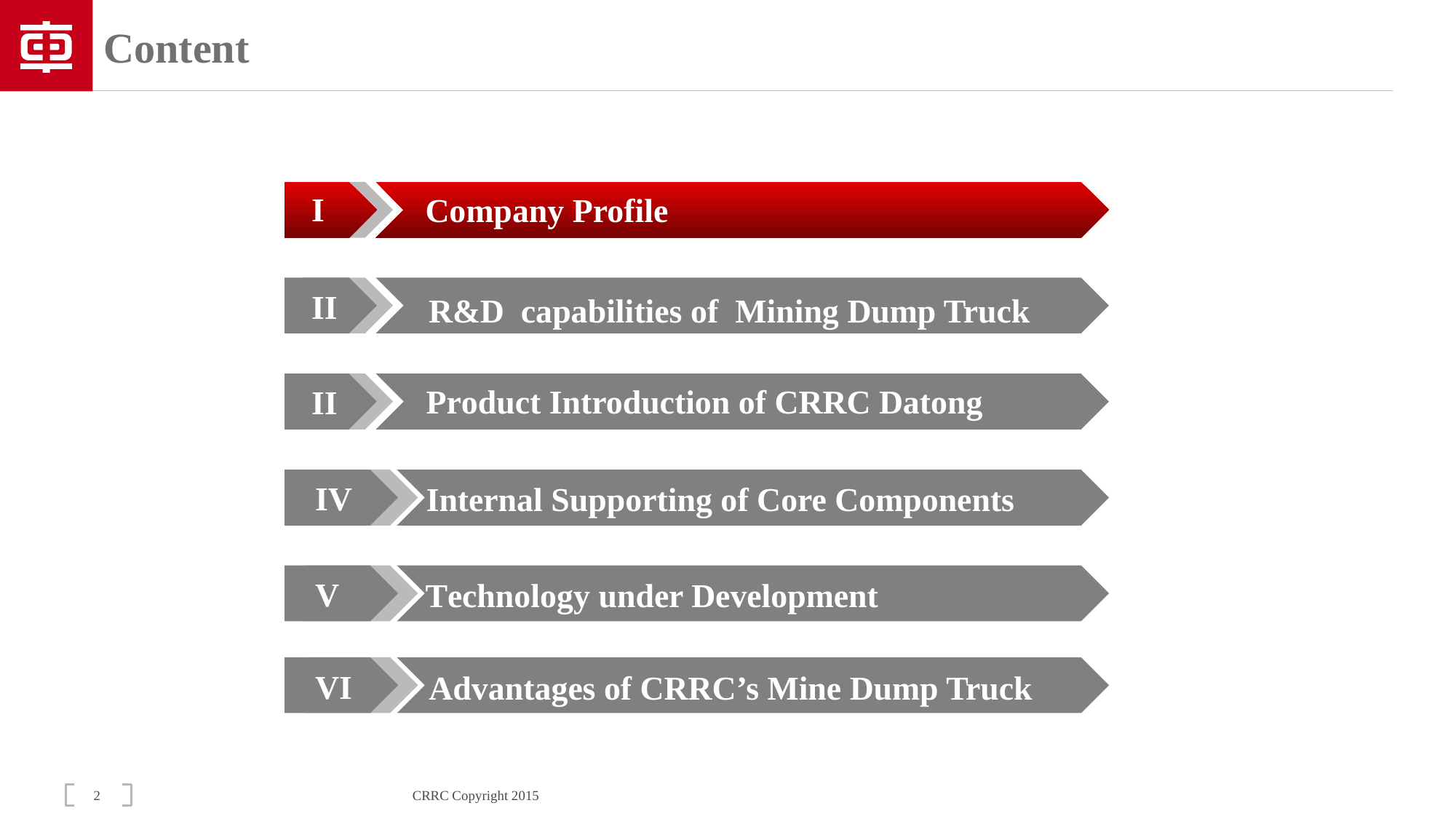

# Content

I
Company Profile
R&D  capabilities of Mining Dump Truck

II

Product Introduction of CRRC Datong
III

IV
Internal Supporting of Core Components

V
Technology under Development

VI
Advantages of CRRC’s Mine Dump Truck

2
CRRC Copyright 2015